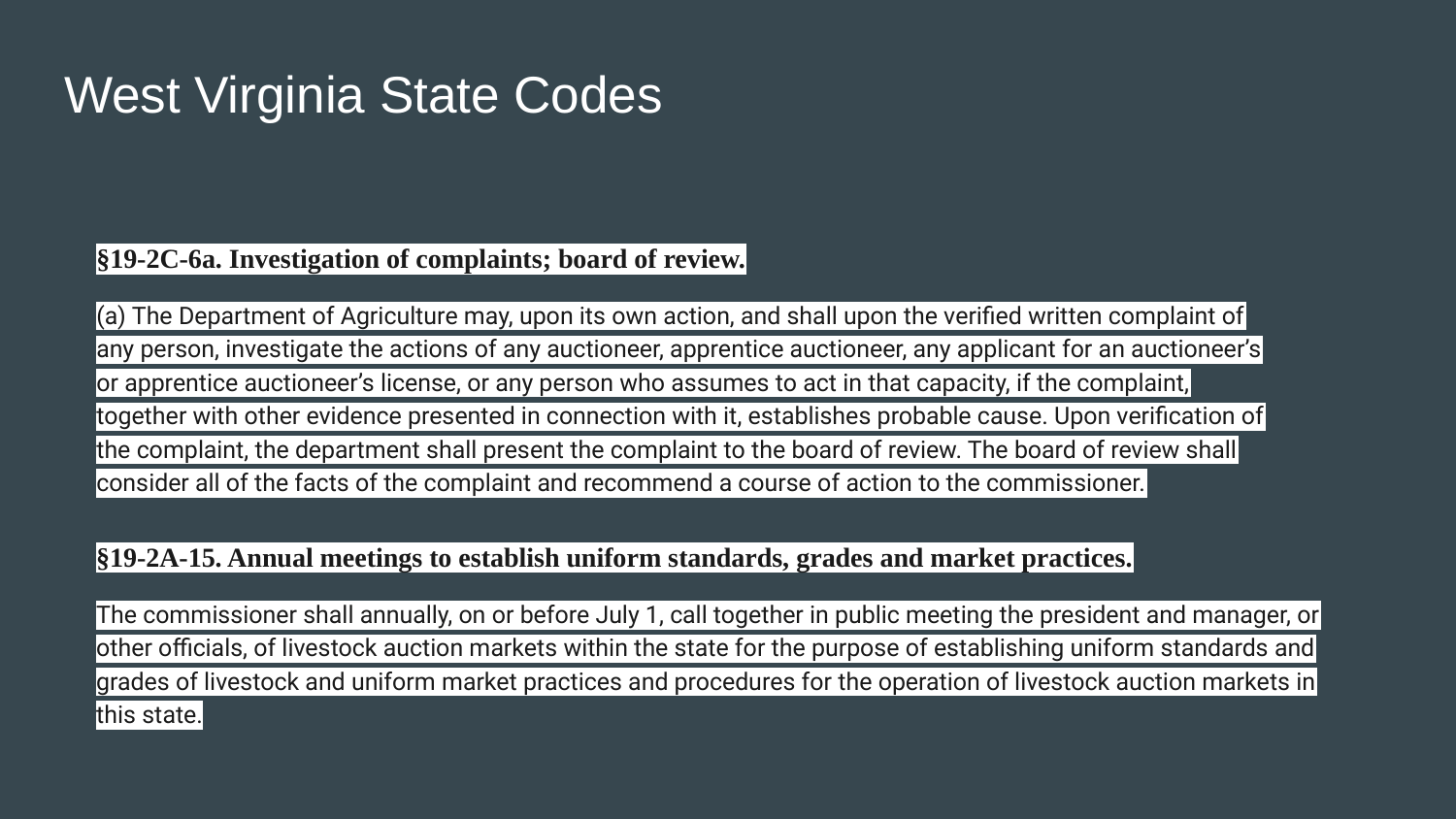

# West Virginia State Codes
§19-2C-6a. Investigation of complaints; board of review.
(a) The Department of Agriculture may, upon its own action, and shall upon the verified written complaint of any person, investigate the actions of any auctioneer, apprentice auctioneer, any applicant for an auctioneer’s or apprentice auctioneer’s license, or any person who assumes to act in that capacity, if the complaint, together with other evidence presented in connection with it, establishes probable cause. Upon verification of the complaint, the department shall present the complaint to the board of review. The board of review shall consider all of the facts of the complaint and recommend a course of action to the commissioner.

§19-2A-15. Annual meetings to establish uniform standards, grades and market practices.
The commissioner shall annually, on or before July 1, call together in public meeting the president and manager, or other officials, of livestock auction markets within the state for the purpose of establishing uniform standards and grades of livestock and uniform market practices and procedures for the operation of livestock auction markets in this state.